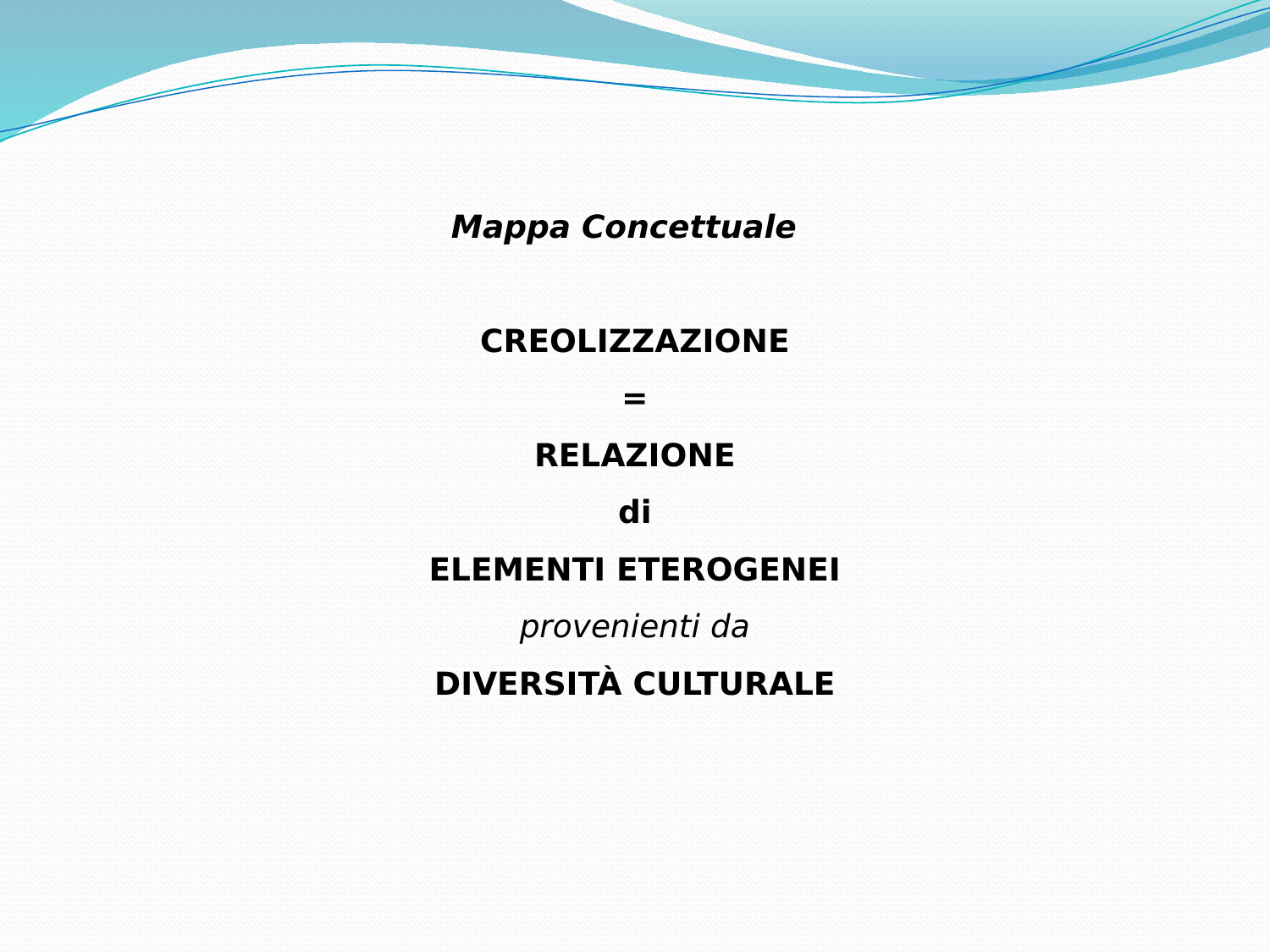

Mappa Concettuale

CREOLIZZAZIONE
=
RELAZIONE
di
ELEMENTI ETEROGENEI
provenienti da
DIVERSITÀ CULTURALE